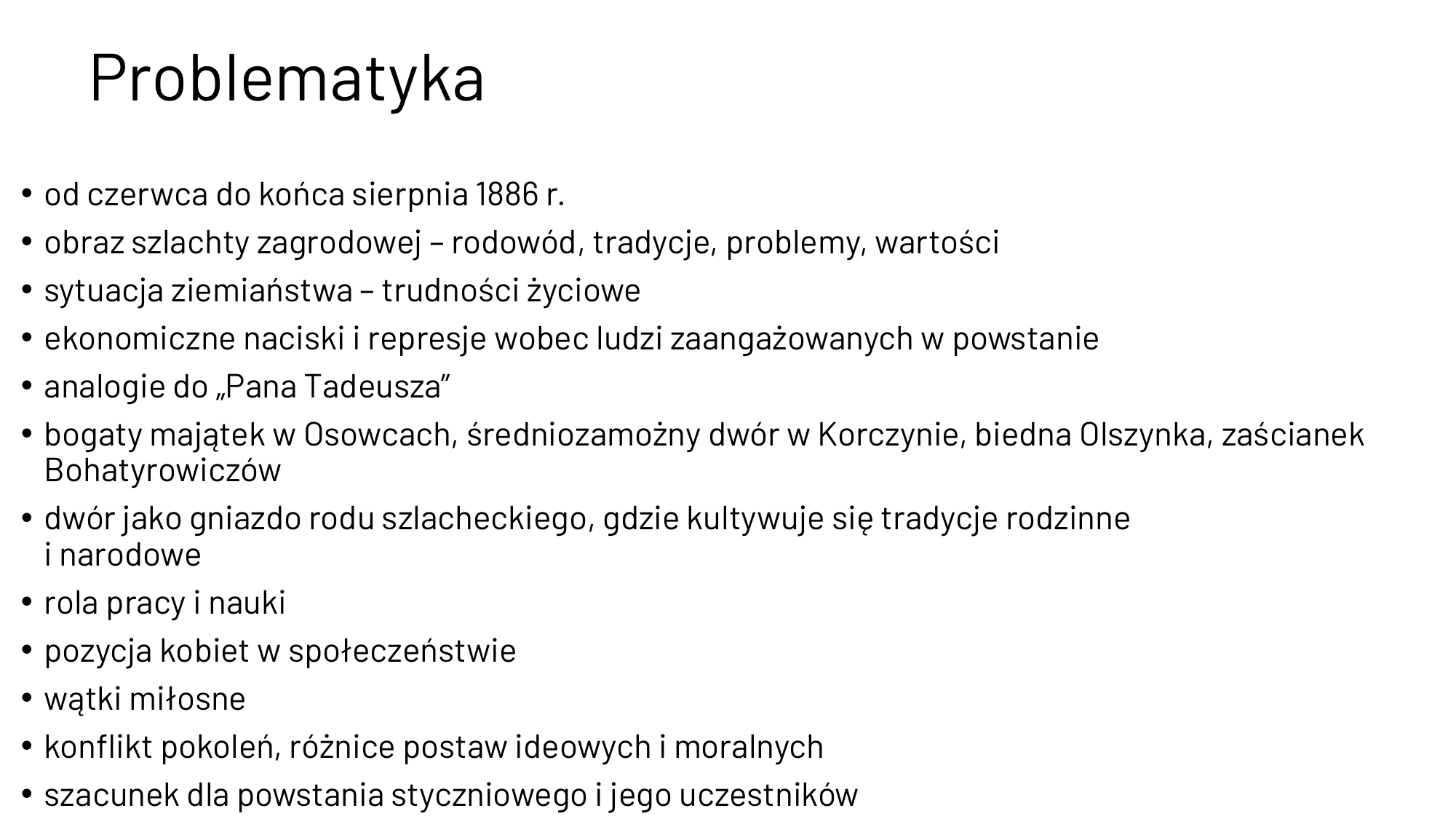

# Problematyka
od czerwca do końca sierpnia 1886 r.
obraz szlachty zagrodowej – rodowód, tradycje, problemy, wartości
sytuacja ziemiaństwa – trudności życiowe
ekonomiczne naciski i represje wobec ludzi zaangażowanych w powstanie
analogie do „Pana Tadeusza”
bogaty majątek w Osowcach, średniozamożny dwór w Korczynie, biedna Olszynka, zaścianek Bohatyrowiczów
dwór jako gniazdo rodu szlacheckiego, gdzie kultywuje się tradycje rodzinne
i narodowe
rola pracy i nauki
pozycja kobiet w społeczeństwie
wątki miłosne
konflikt pokoleń, różnice postaw ideowych i moralnych
szacunek dla powstania styczniowego i jego uczestników